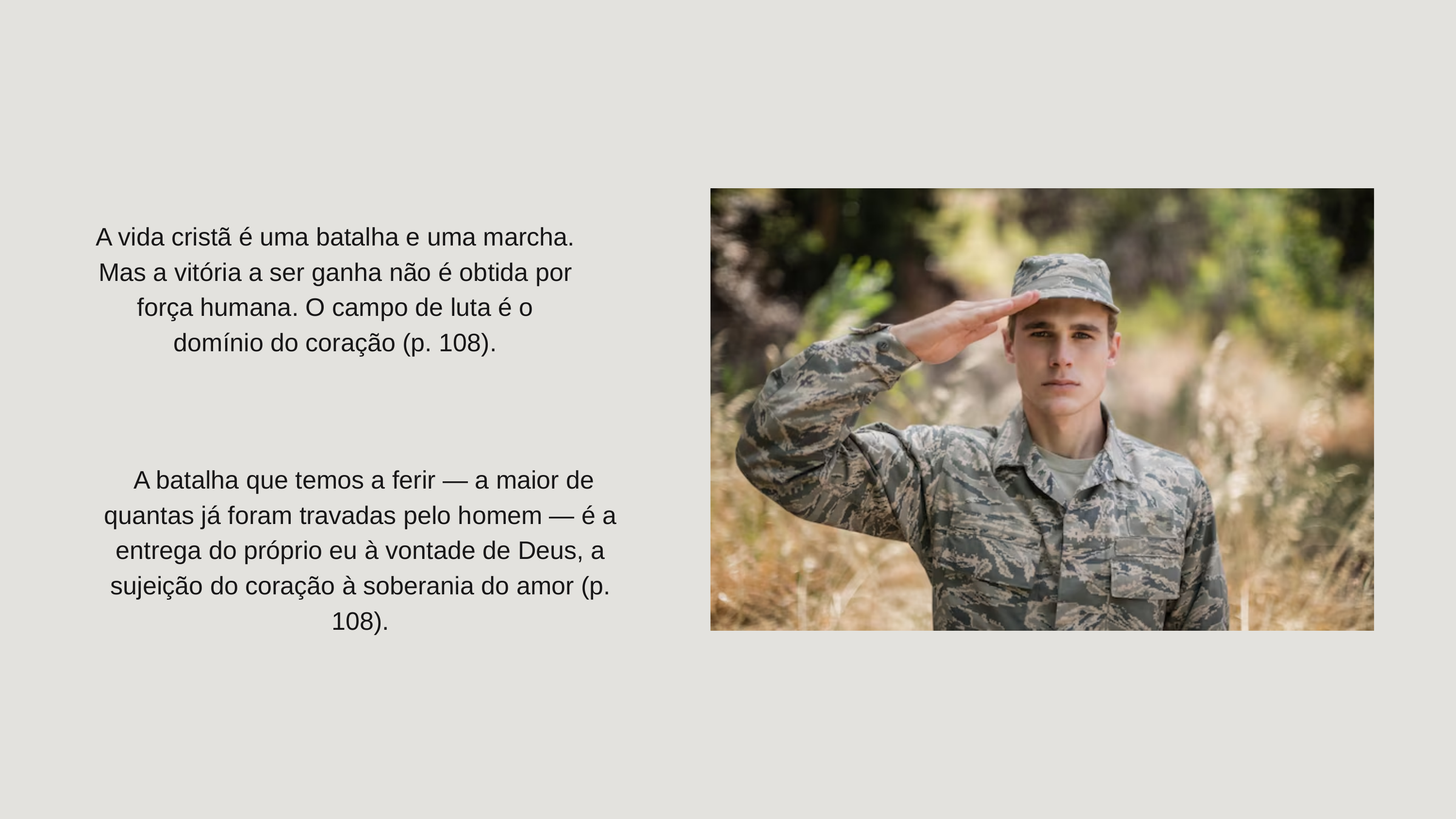

A vida cristã é uma batalha e uma marcha. Mas a vitória a ser ganha não é obtida por força humana. O campo de luta é o domínio do coração (p. 108).
 A batalha que temos a ferir — a maior de quantas já foram travadas pelo homem — é a entrega do próprio eu à vontade de Deus, a sujeição do coração à soberania do amor (p. 108).